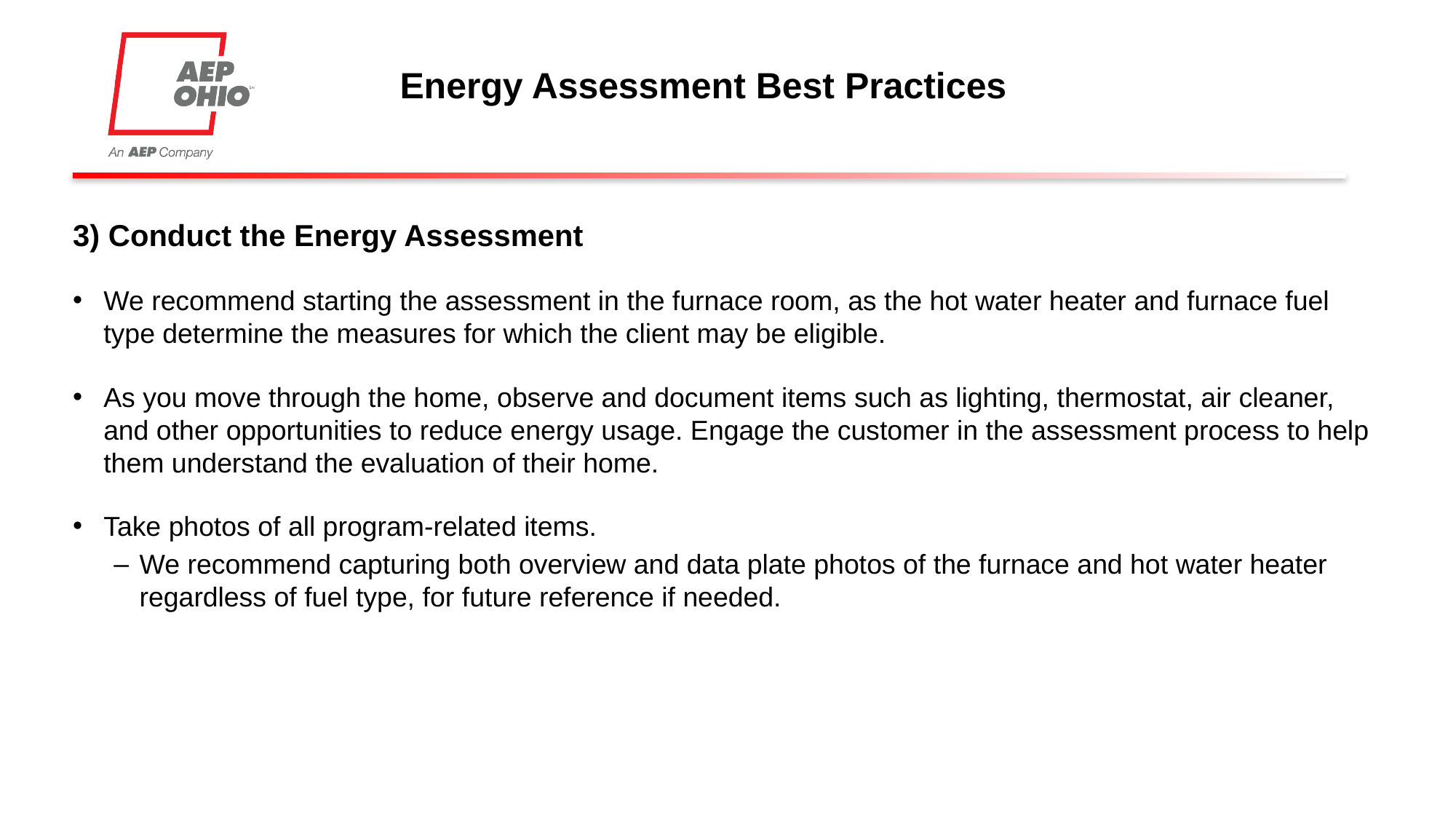

# Energy Assessment Best Practices

3) Conduct the Energy Assessment

We recommend starting the assessment in the furnace room, as the hot water heater and furnace fuel type determine the measures for which the client may be eligible.

As you move through the home, observe and document items such as lighting, thermostat, air cleaner, and other opportunities to reduce energy usage. Engage the customer in the assessment process to help them understand the evaluation of their home.

Take photos of all program-related items.
We recommend capturing both overview and data plate photos of the furnace and hot water heater regardless of fuel type, for future reference if needed.